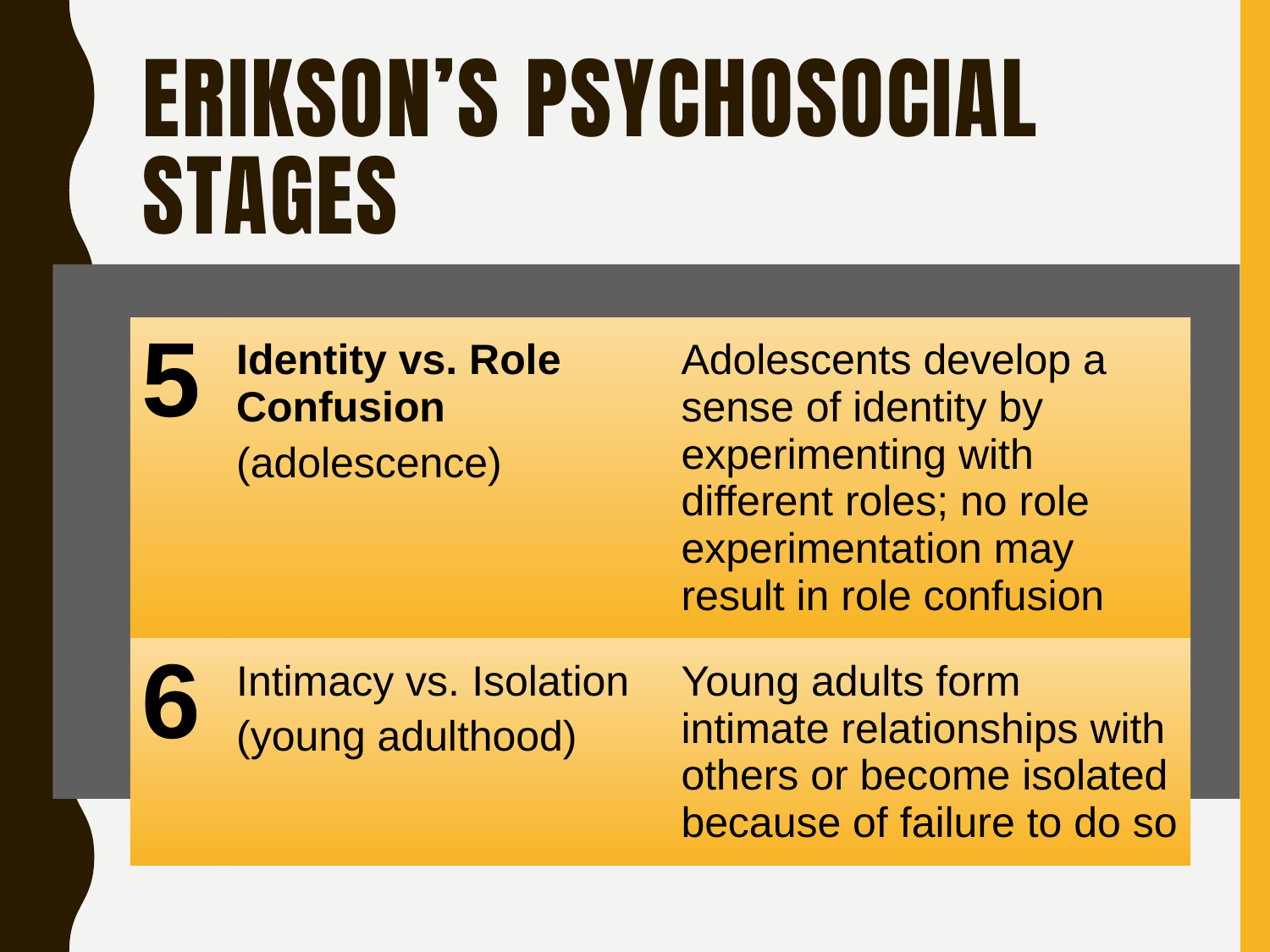

# Erikson’s Psychosocial Stages

| 5 | Identity vs. Role Confusion (adolescence) | Adolescents develop a sense of identity by experimenting with different roles; no role experimentation may result in role confusion |
| --- | --- | --- |
| 6 | Intimacy vs. Isolation (young adulthood) | Young adults form intimate relationships with others or become isolated because of failure to do so |